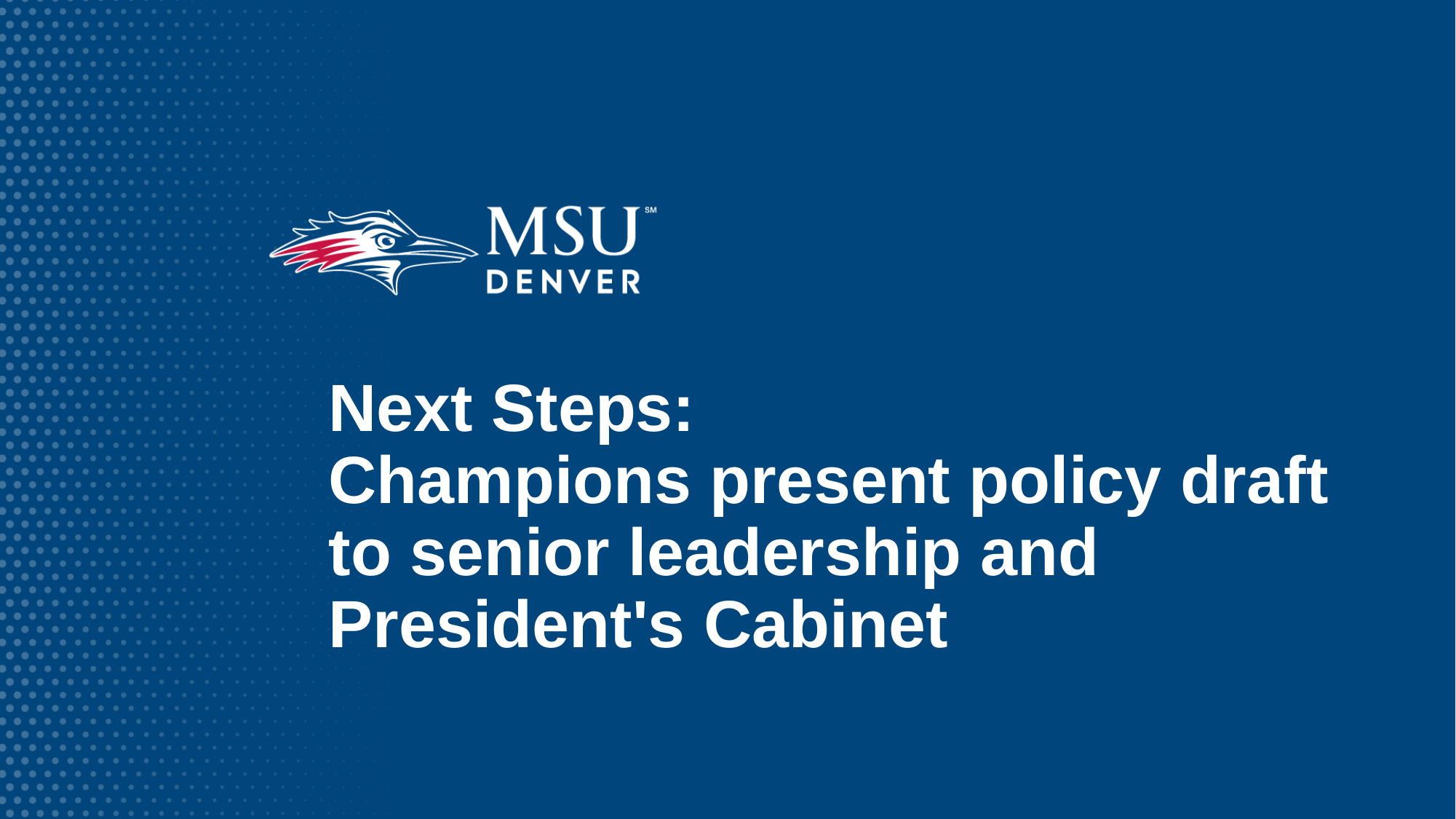

# Next Steps: Champions present policy draft to senior leadership and President's Cabinet